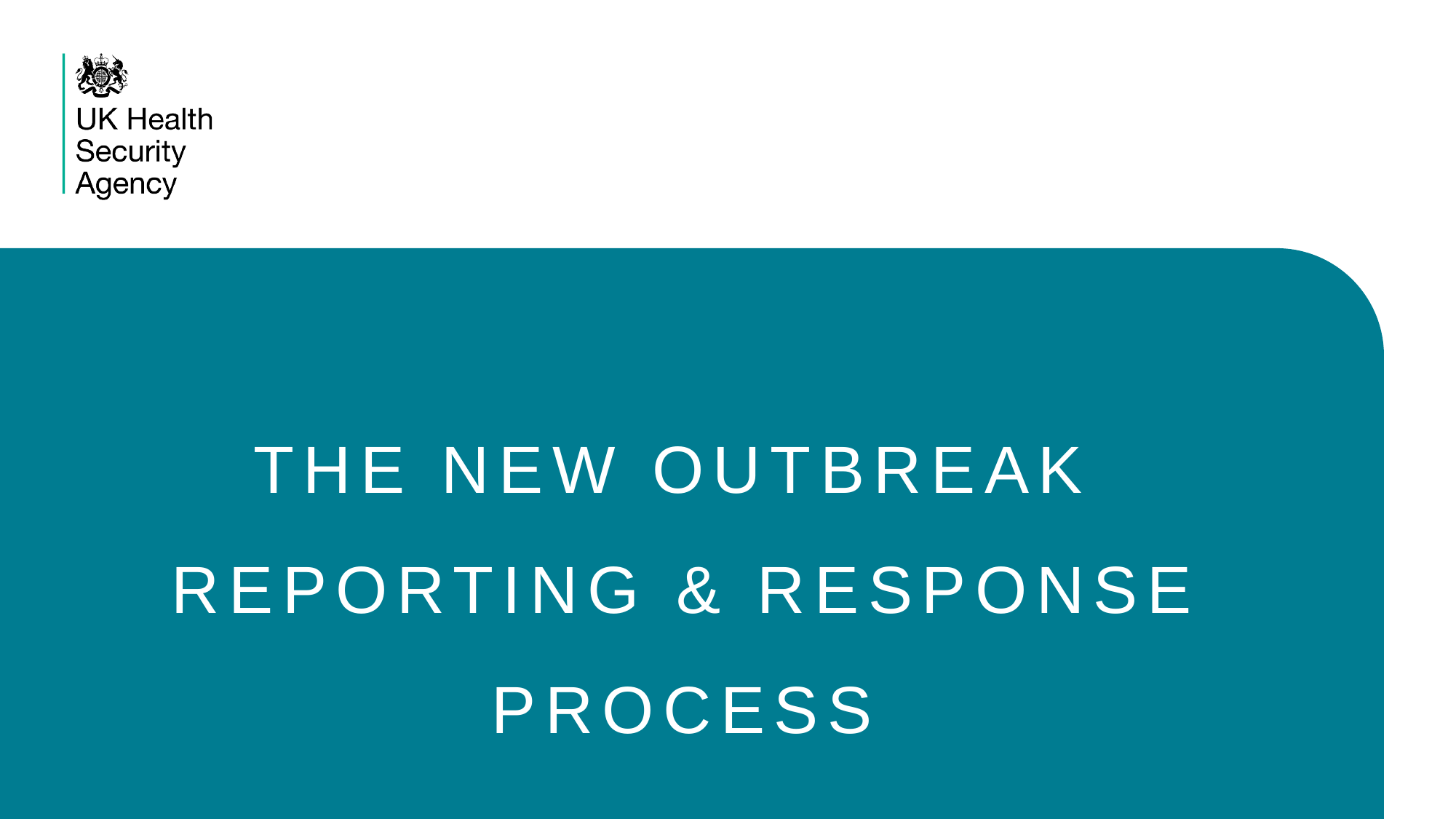

# THE NEW OUTBREAK REPORTING & RESPONSE PROCESS